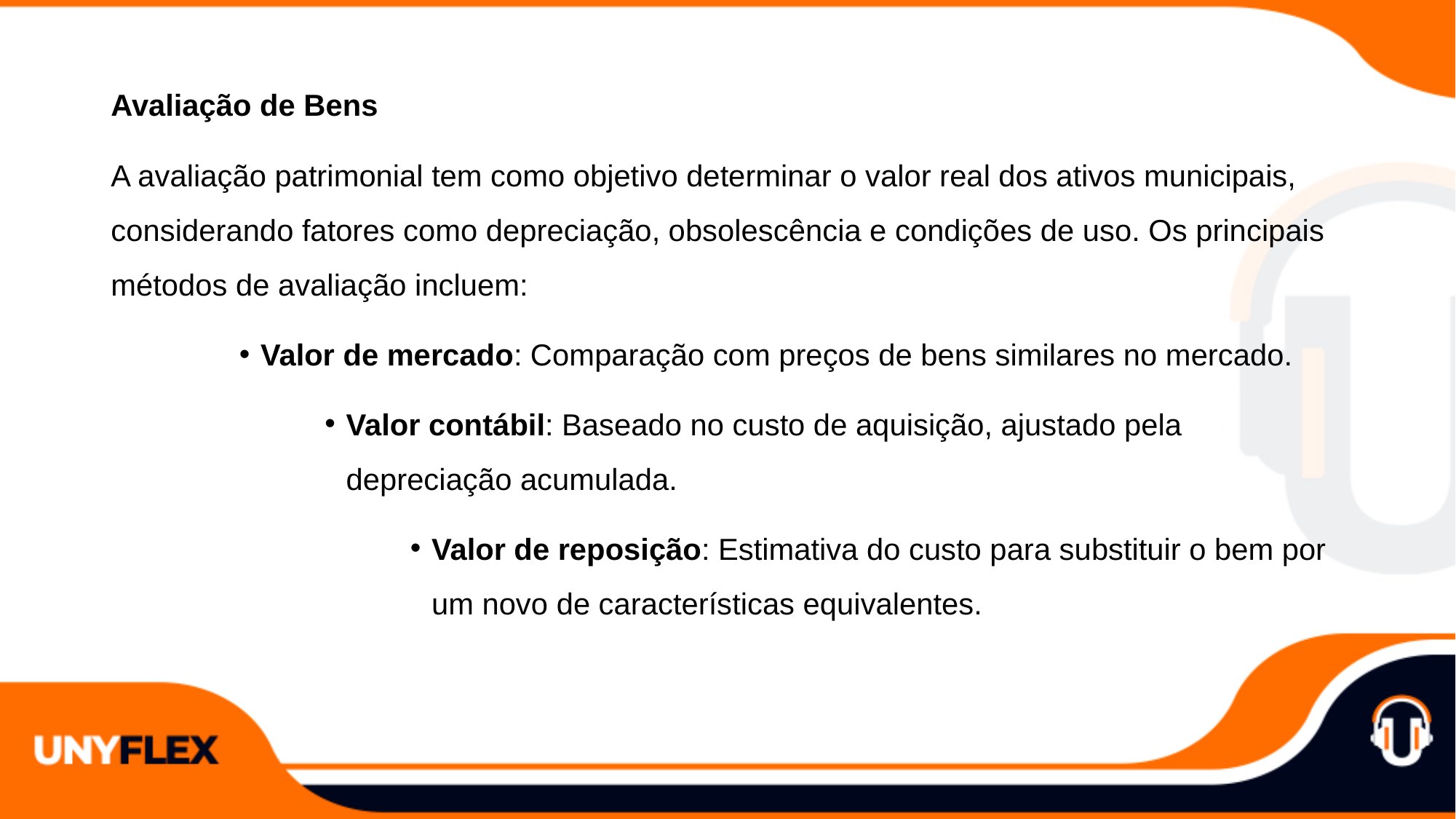

Avaliação de Bens
A avaliação patrimonial tem como objetivo determinar o valor real dos ativos municipais, considerando fatores como depreciação, obsolescência e condições de uso. Os principais métodos de avaliação incluem:
Valor de mercado: Comparação com preços de bens similares no mercado.
Valor contábil: Baseado no custo de aquisição, ajustado pela depreciação acumulada.
Valor de reposição: Estimativa do custo para substituir o bem por um novo de características equivalentes.